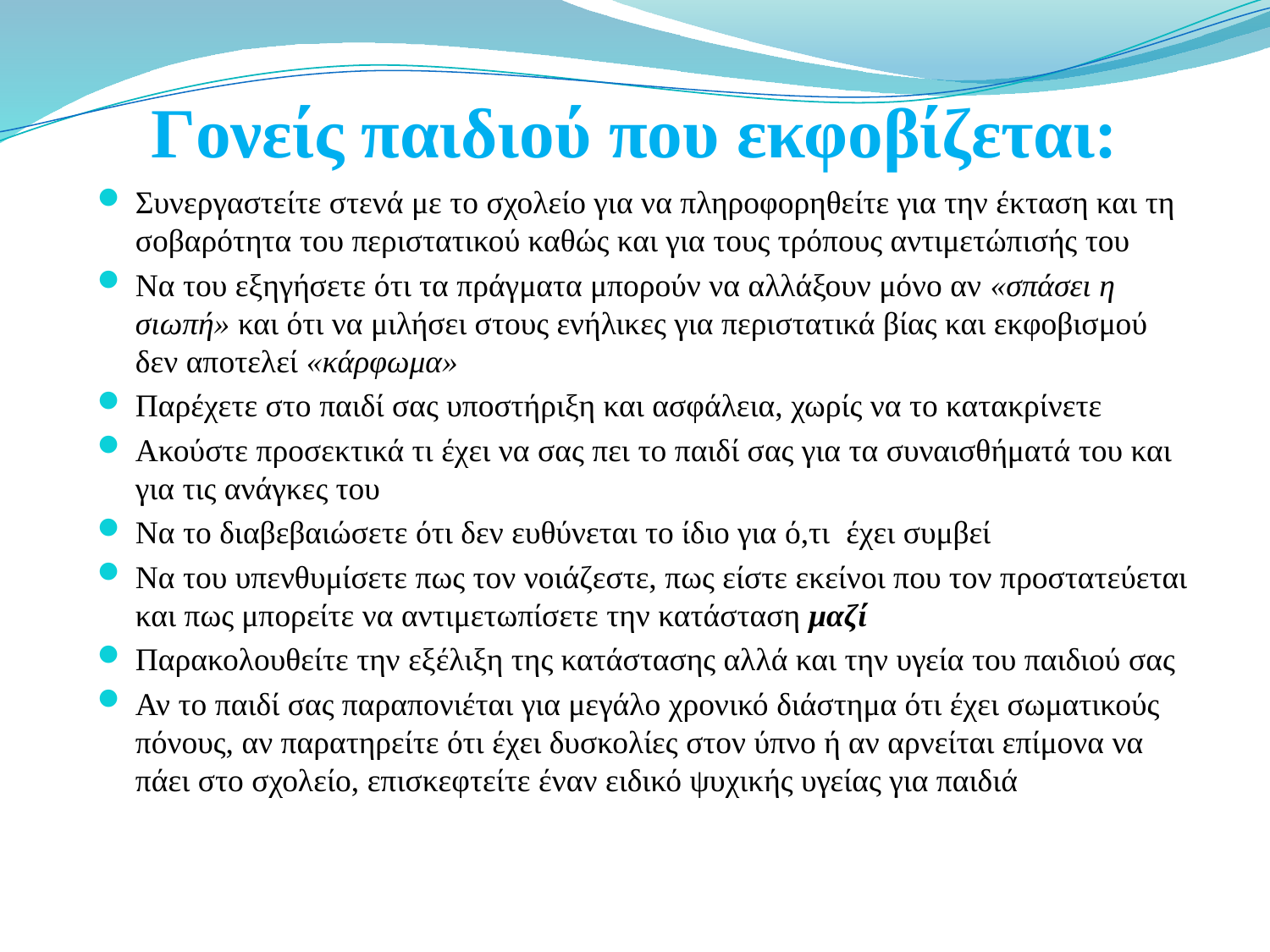

# Γονείς παιδιού που εκφοβίζεται:
Συνεργαστείτε στενά με το σχολείο για να πληροφορηθείτε για την έκταση και τη σοβαρότητα του περιστατικού καθώς και για τους τρόπους αντιμετώπισής του
Να του εξηγήσετε ότι τα πράγματα μπορούν να αλλάξουν μόνο αν «σπάσει η σιωπή» και ότι να μιλήσει στους ενήλικες για περιστατικά βίας και εκφοβισμού δεν αποτελεί «κάρφωμα»
Παρέχετε στο παιδί σας υποστήριξη και ασφάλεια, χωρίς να το κατακρίνετε
Ακούστε προσεκτικά τι έχει να σας πει το παιδί σας για τα συναισθήματά του και για τις ανάγκες του
Να το διαβεβαιώσετε ότι δεν ευθύνεται το ίδιο για ό,τι  έχει συμβεί
Να του υπενθυμίσετε πως τον νοιάζεστε, πως είστε εκείνοι που τον προστατεύεται και πως μπορείτε να αντιμετωπίσετε την κατάσταση μαζί
Παρακολουθείτε την εξέλιξη της κατάστασης αλλά και την υγεία του παιδιού σας
Αν το παιδί σας παραπονιέται για μεγάλο χρονικό διάστημα ότι έχει σωματικούς πόνους, αν παρατηρείτε ότι έχει δυσκολίες στον ύπνο ή αν αρνείται επίμονα να πάει στο σχολείο, επισκεφτείτε έναν ειδικό ψυχικής υγείας για παιδιά